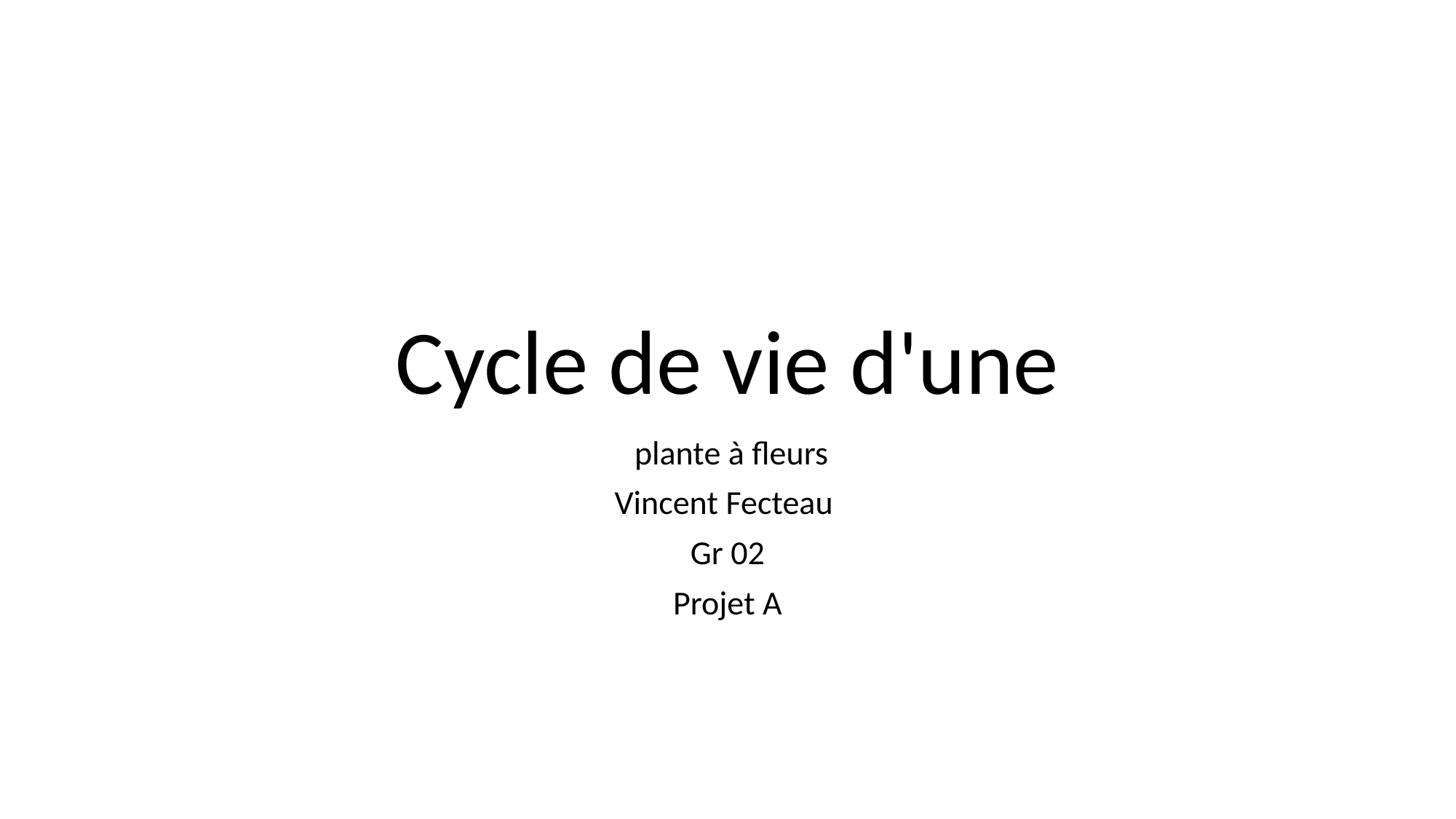

# Cycle de vie d'une
 plante à fleurs
Vincent Fecteau
Gr 02
Projet A